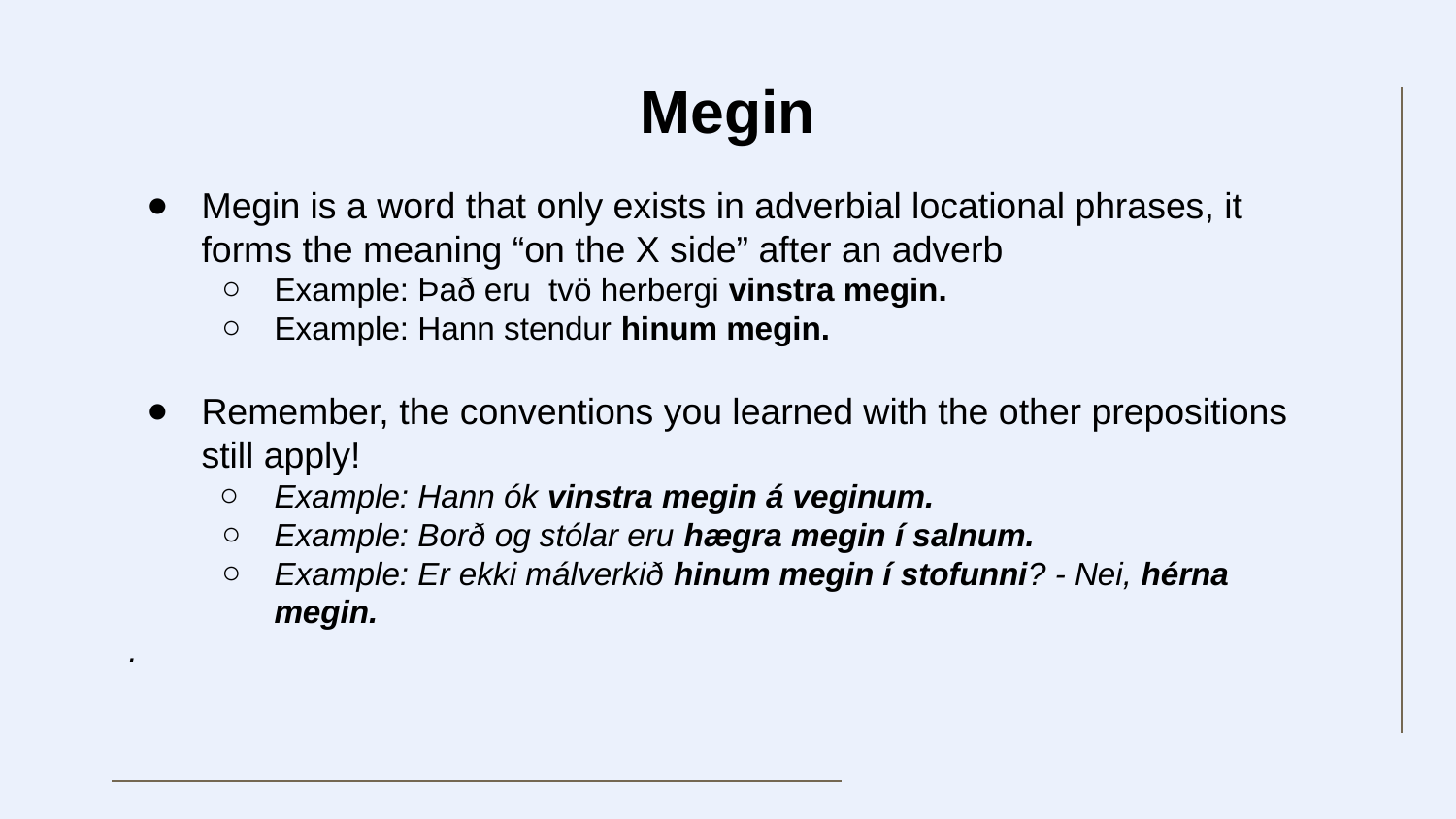

# Megin
Megin is a word that only exists in adverbial locational phrases, it forms the meaning “on the X side” after an adverb
Example: Það eru  tvö herbergi vinstra megin.
Example: Hann stendur hinum megin.

Remember, the conventions you learned with the other prepositions still apply!
Example: Hann ók vinstra megin á veginum.
Example: Borð og stólar eru hægra megin í salnum.
Example: Er ekki málverkið hinum megin í stofunni? - Nei, hérna megin.
.